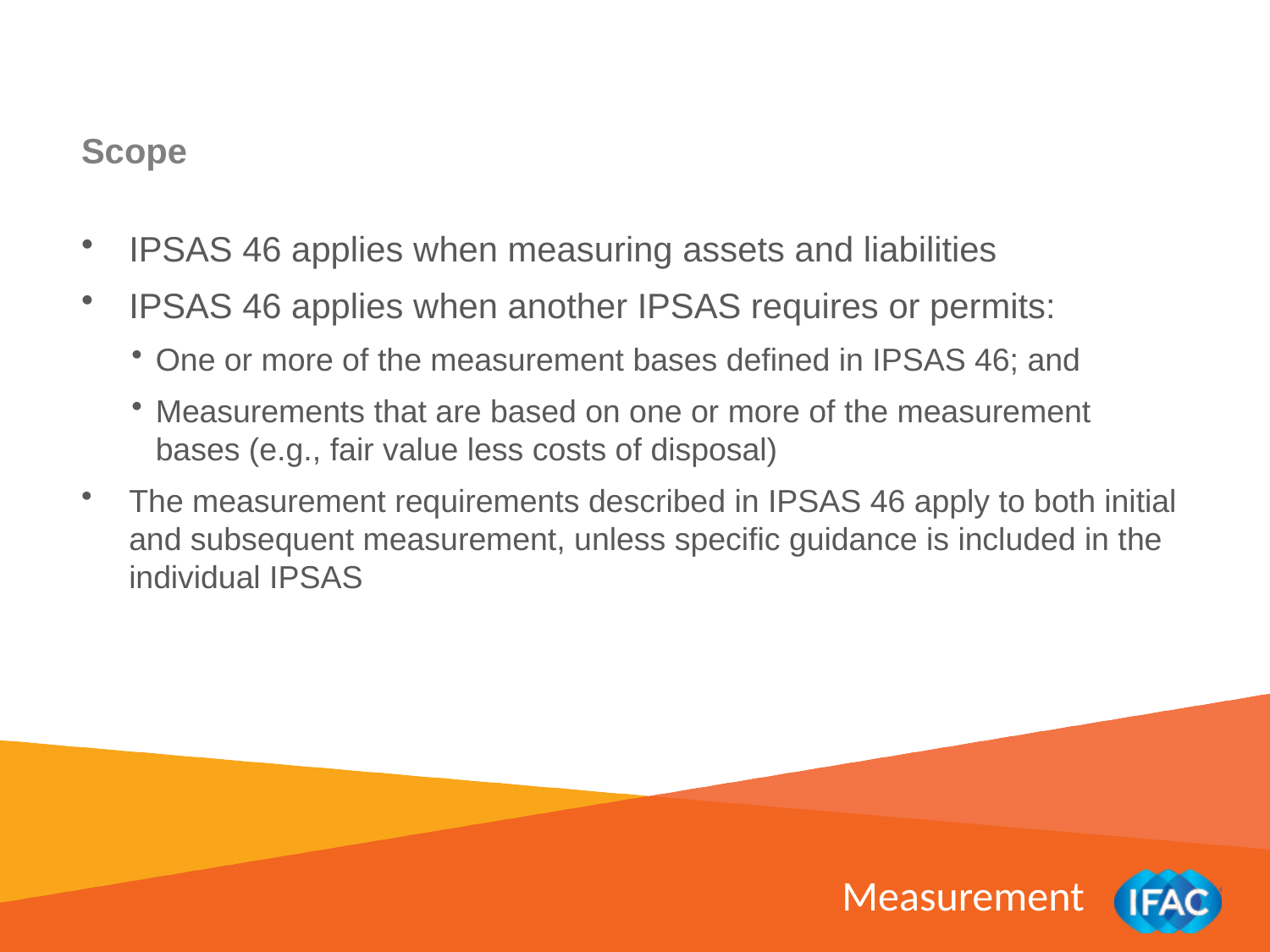

Scope

IPSAS 46 applies when measuring assets and liabilities
IPSAS 46 applies when another IPSAS requires or permits:
One or more of the measurement bases defined in IPSAS 46; and
Measurements that are based on one or more of the measurement bases (e.g., fair value less costs of disposal)
The measurement requirements described in IPSAS 46 apply to both initial and subsequent measurement, unless specific guidance is included in the individual IPSAS
Measurement